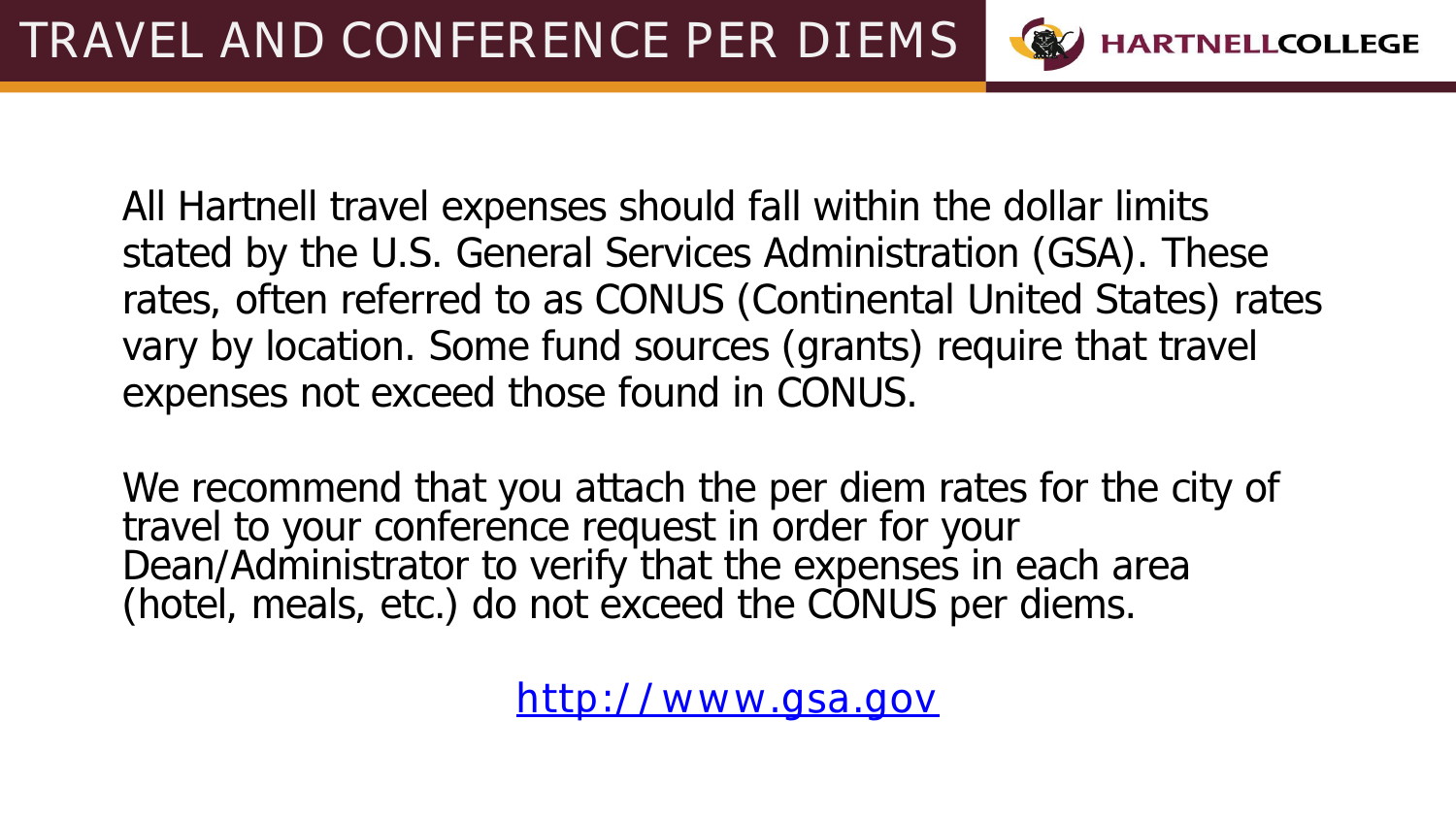

# TRAVEL AND CONFERENCE PER DIEMS
All Hartnell travel expenses should fall within the dollar limits stated by the U.S. General Services Administration (GSA). These rates, often referred to as CONUS (Continental United States) rates vary by location. Some fund sources (grants) require that travel expenses not exceed those found in CONUS.

We recommend that you attach the per diem rates for the city of travel to your conference request in order for your Dean/Administrator to verify that the expenses in each area (hotel, meals, etc.) do not exceed the CONUS per diems.
http://www.gsa.gov